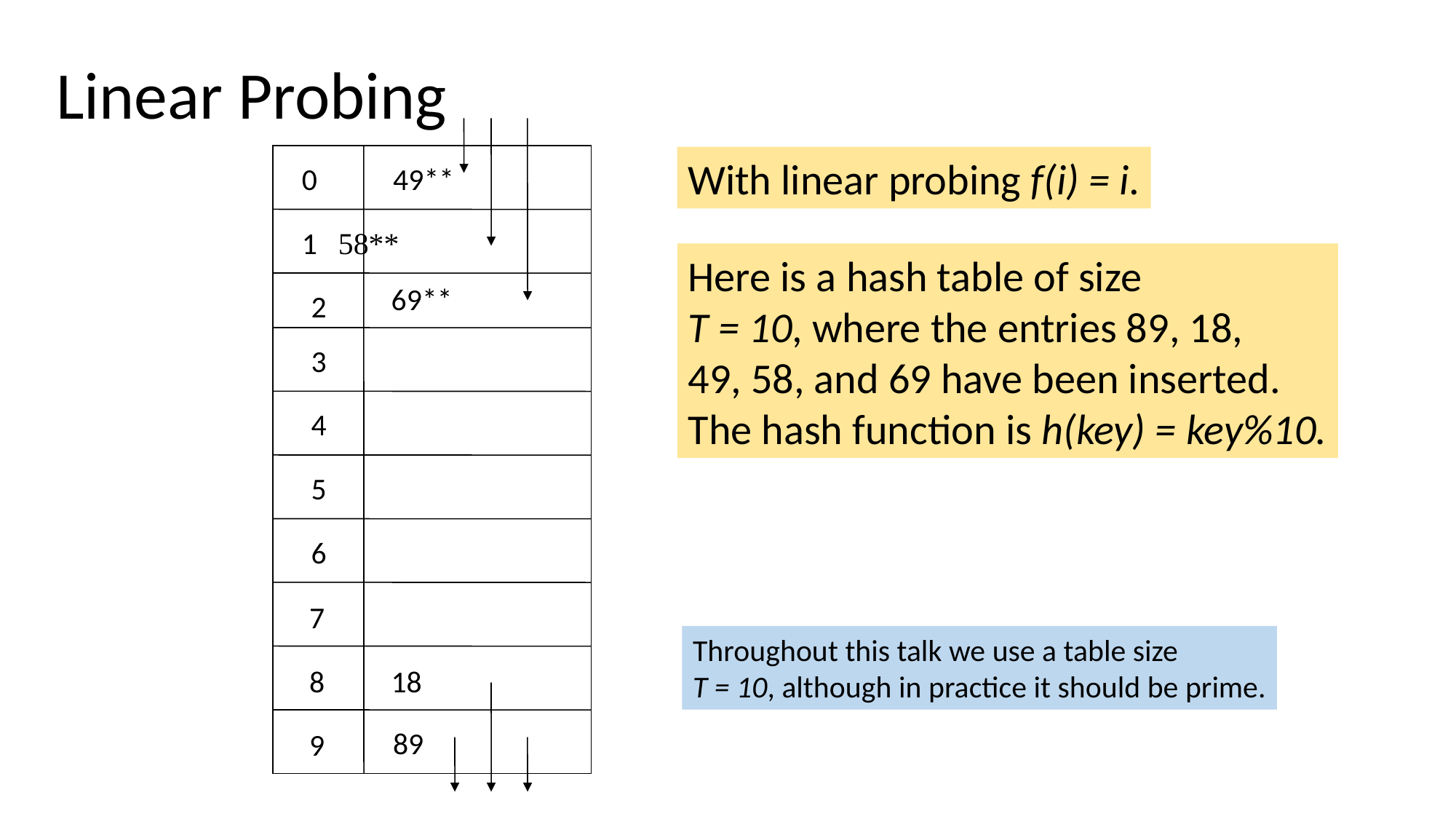

# Linear Probing

With linear probing f(i) = i.
0
49**

1
58**
Here is a hash table of size
T = 10, where the entries 89, 18,
49, 58, and 69 have been inserted.
The hash function is h(key) = key%10.

69**
2

3

4

5

6

7
Throughout this talk we use a table size
T = 10, although in practice it should be prime.

8
18

89
9